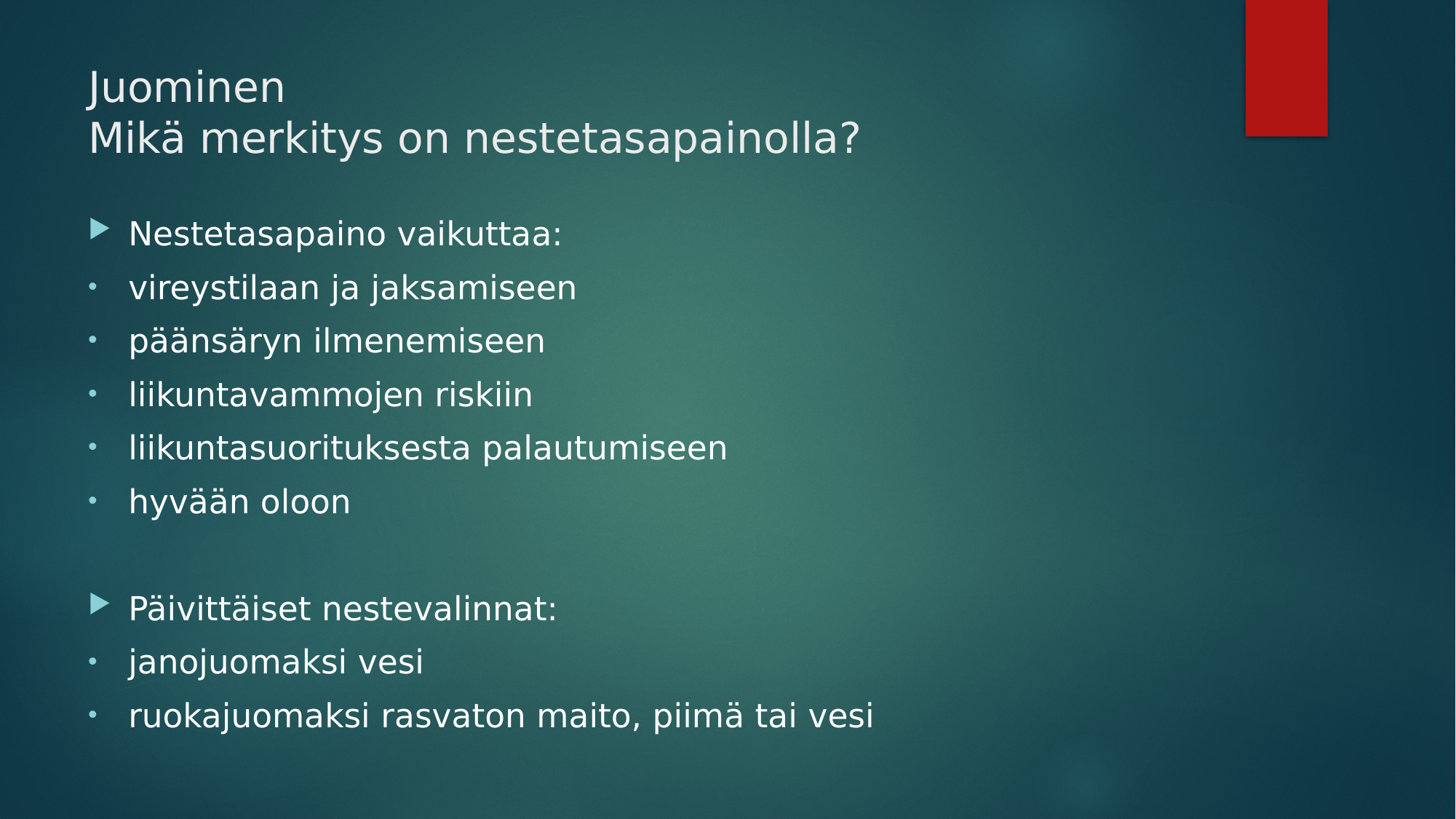

# Juominen Mikä merkitys on nestetasapainolla?
Nestetasapaino vaikuttaa:
vireystilaan ja jaksamiseen
päänsäryn ilmenemiseen
liikuntavammojen riskiin
liikuntasuorituksesta palautumiseen
hyvään oloon

Päivittäiset nestevalinnat:
janojuomaksi vesi
ruokajuomaksi rasvaton maito, piimä tai vesi